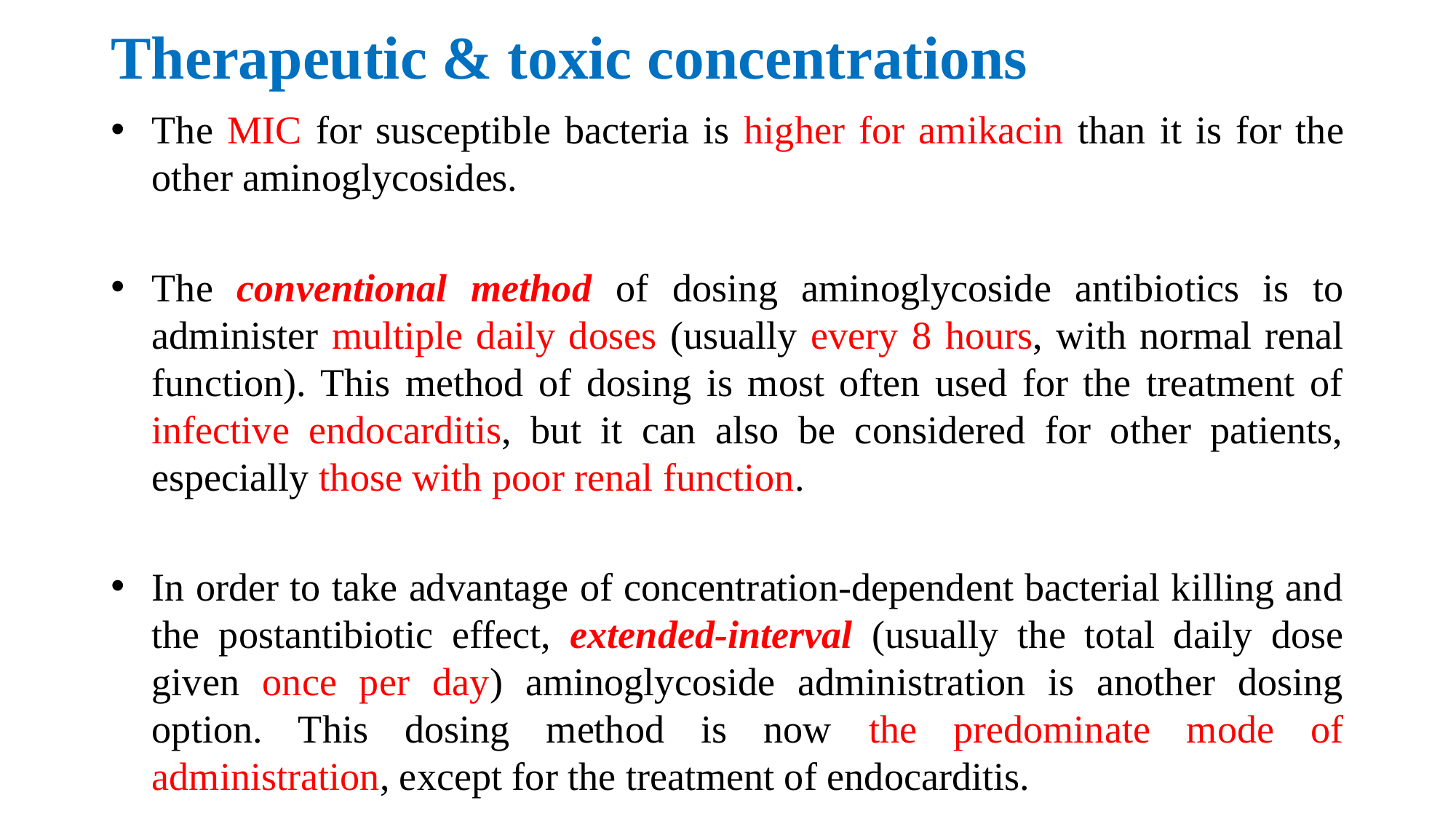

# Therapeutic & toxic concentrations
The MIC for susceptible bacteria is higher for amikacin than it is for the other aminoglycosides.

The conventional method of dosing aminoglycoside antibiotics is to administer multiple daily doses (usually every 8 hours, with normal renal function). This method of dosing is most often used for the treatment of infective endocarditis, but it can also be considered for other patients, especially those with poor renal function.

In order to take advantage of concentration-dependent bacterial killing and the postantibiotic effect, extended-interval (usually the total daily dose given once per day) aminoglycoside administration is another dosing option. This dosing method is now the predominate mode of administration, except for the treatment of endocarditis.